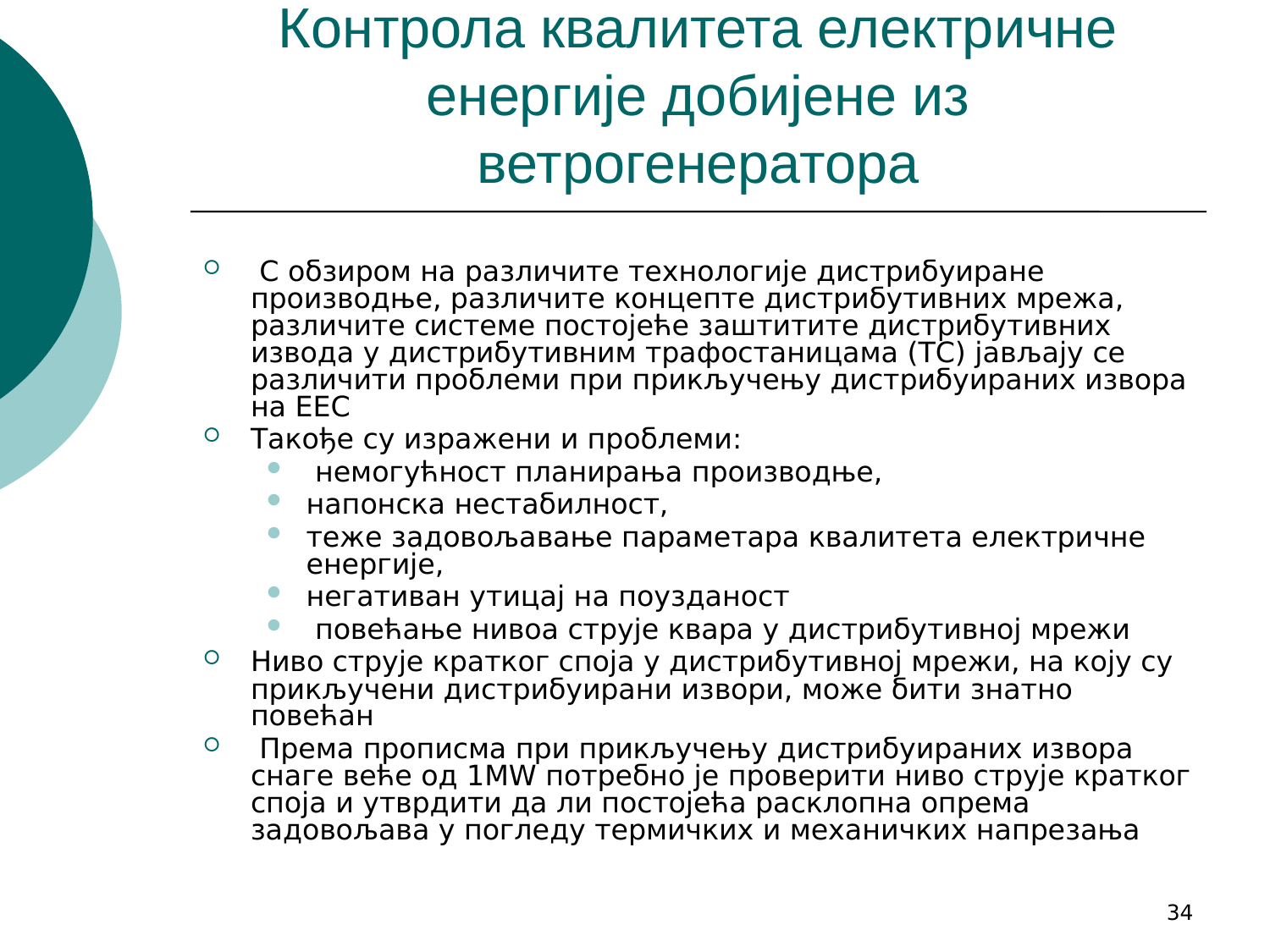

# Контрола квалитета електричне енергије добијене из ветрогенератора
 С обзиром на различите технологије дистрибуиране производње, различите концепте дистрибутивних мрежа, различите системе постојеће заштитите дистрибутивних извода у дистрибутивним трафостаницама (ТС) јављају се различити проблеми при прикључењу дистрибуираних извора на ЕЕС
Такође су изражени и проблеми:
 немогућност планирања производње,
напонска нестабилност,
теже задовољавање параметара квалитета електричне енергије,
негативан утицај на поузданост
 повећање нивоа струје квара у дистрибутивној мрежи
Ниво струје кратког споја у дистрибутивној мрежи, на коју су прикључени дистрибуирани извори, може бити знатно повећан
 Према прописма при прикључењу дистрибуираних извора снаге веће од 1МW потребно је проверити ниво струје кратког споја и утврдити да ли постојећа расклопна опрема задовољава у погледу термичких и механичких напрезања
34